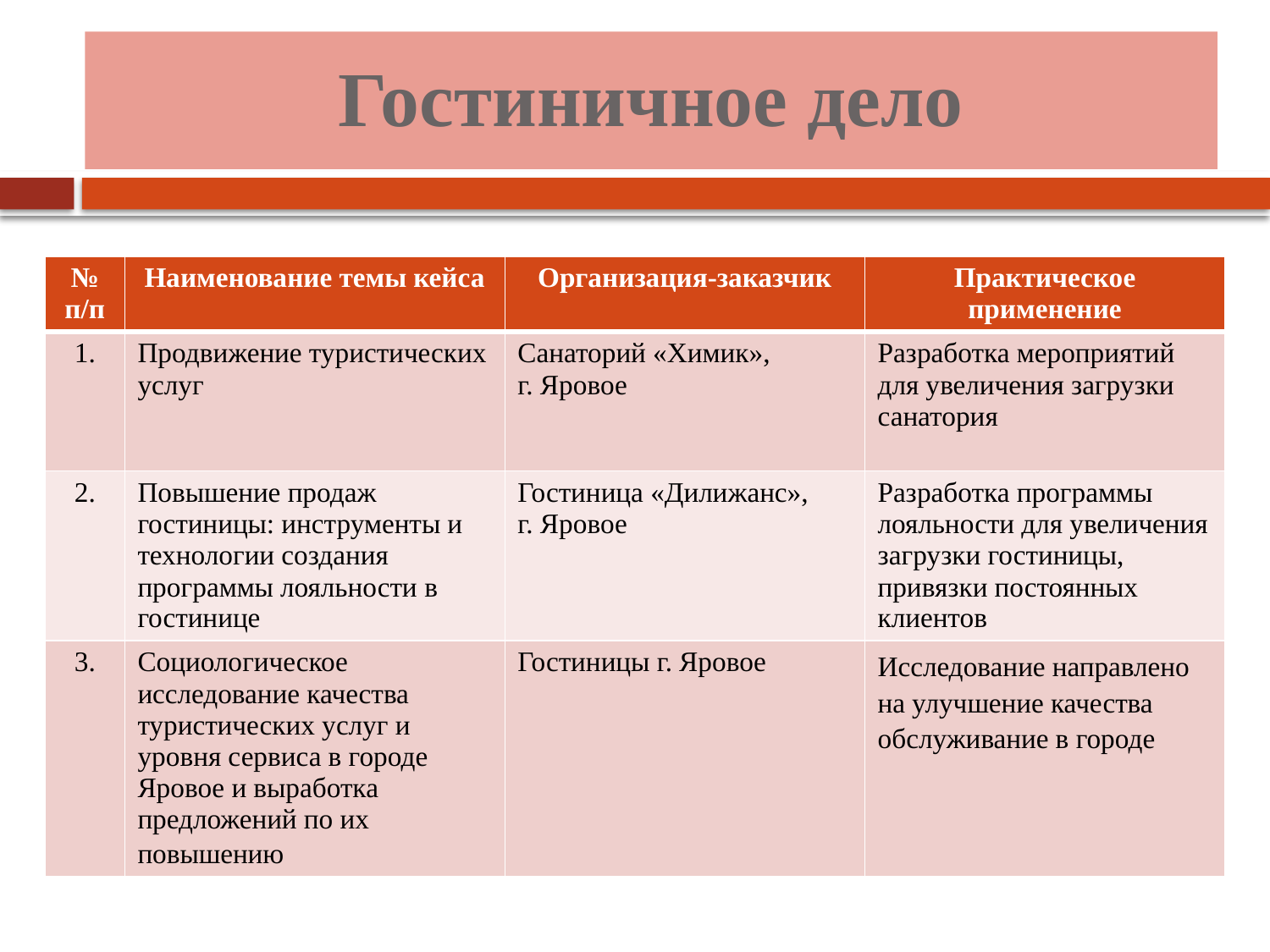

Гостиничное дело
| № п/п | Наименование темы кейса | Организация-заказчик | Практическое применение |
| --- | --- | --- | --- |
| 1. | Продвижение туристических услуг | Санаторий «Химик», г. Яровое | Разработка мероприятий для увеличения загрузки санатория |
| 2. | Повышение продаж гостиницы: инструменты и технологии создания программы лояльности в гостинице | Гостиница «Дилижанс», г. Яровое | Разработка программы лояльности для увеличения загрузки гостиницы, привязки постоянных клиентов |
| 3. | Социологическое исследование качества туристических услуг и уровня сервиса в городе Яровое и выработка предложений по их повышению | Гостиницы г. Яровое | Исследование направлено на улучшение качества обслуживание в городе |